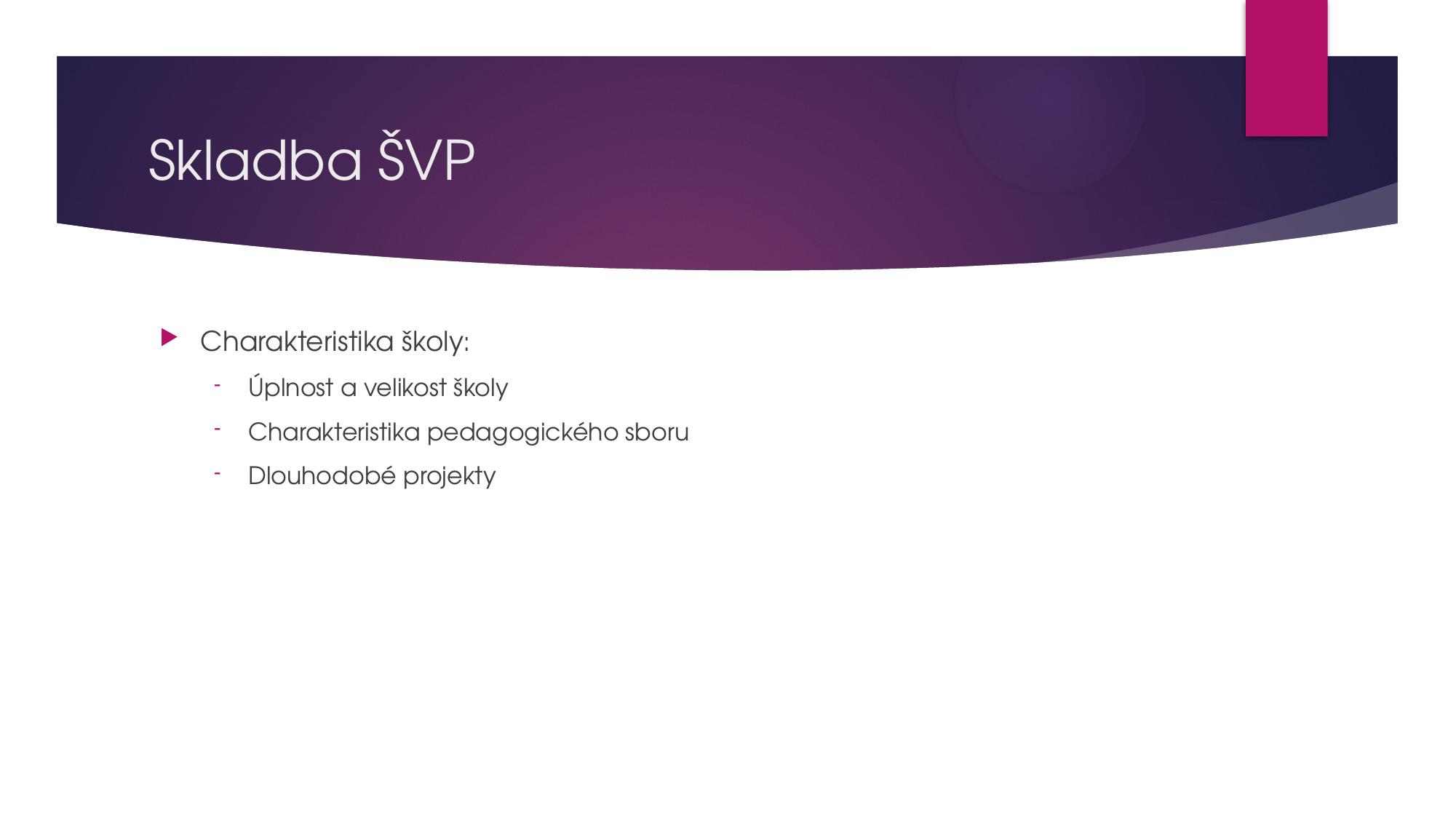

# Skladba ŠVP
Charakteristika školy:
Úplnost a velikost školy
Charakteristika pedagogického sboru
Dlouhodobé projekty